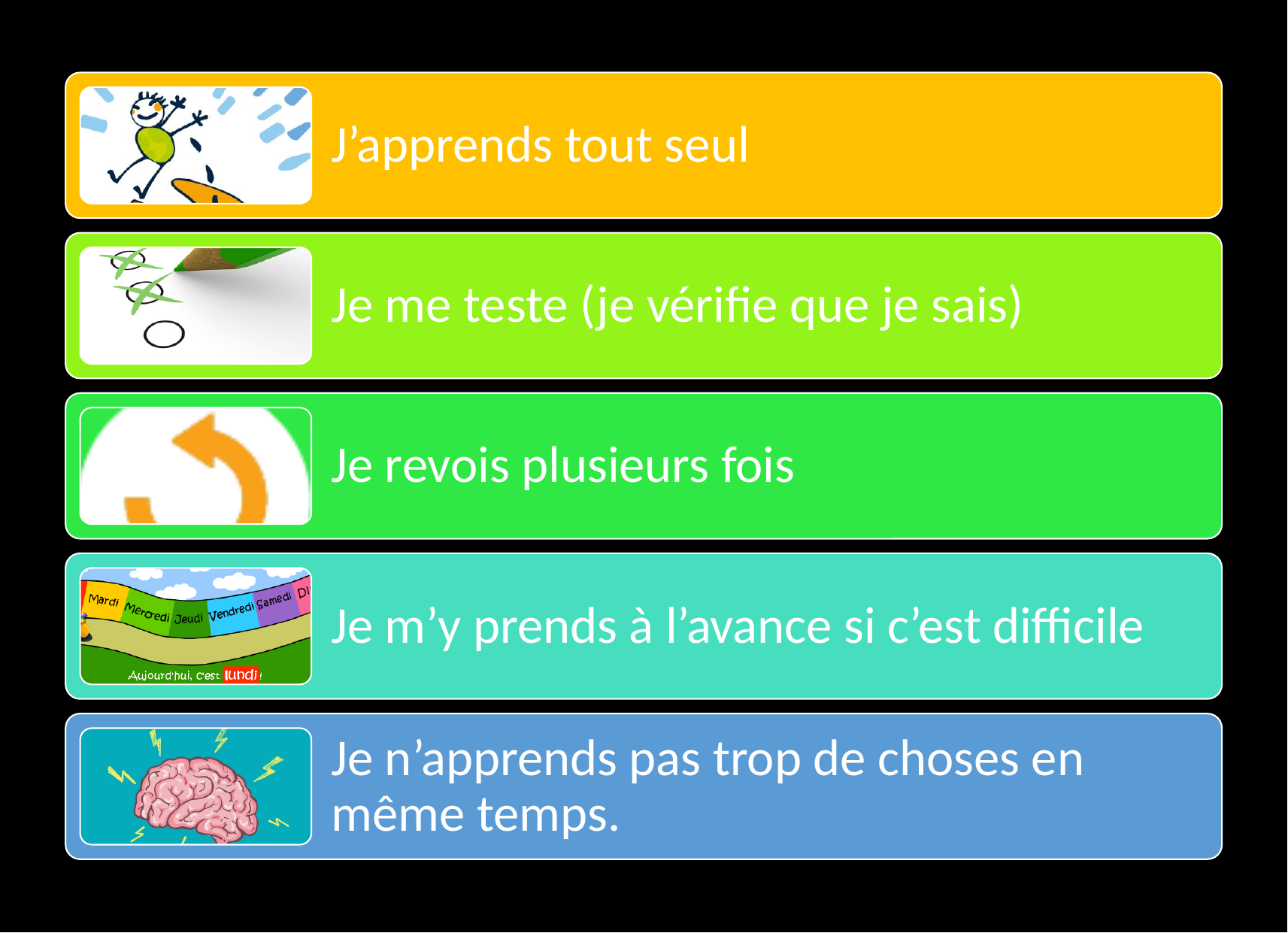

J’apprends tout seul
Je me teste (je vérifie que je sais)
Je revois plusieurs fois
Je m’y prends à l’avance si c’est difficile
Je n’apprends pas trop de choses en même temps.